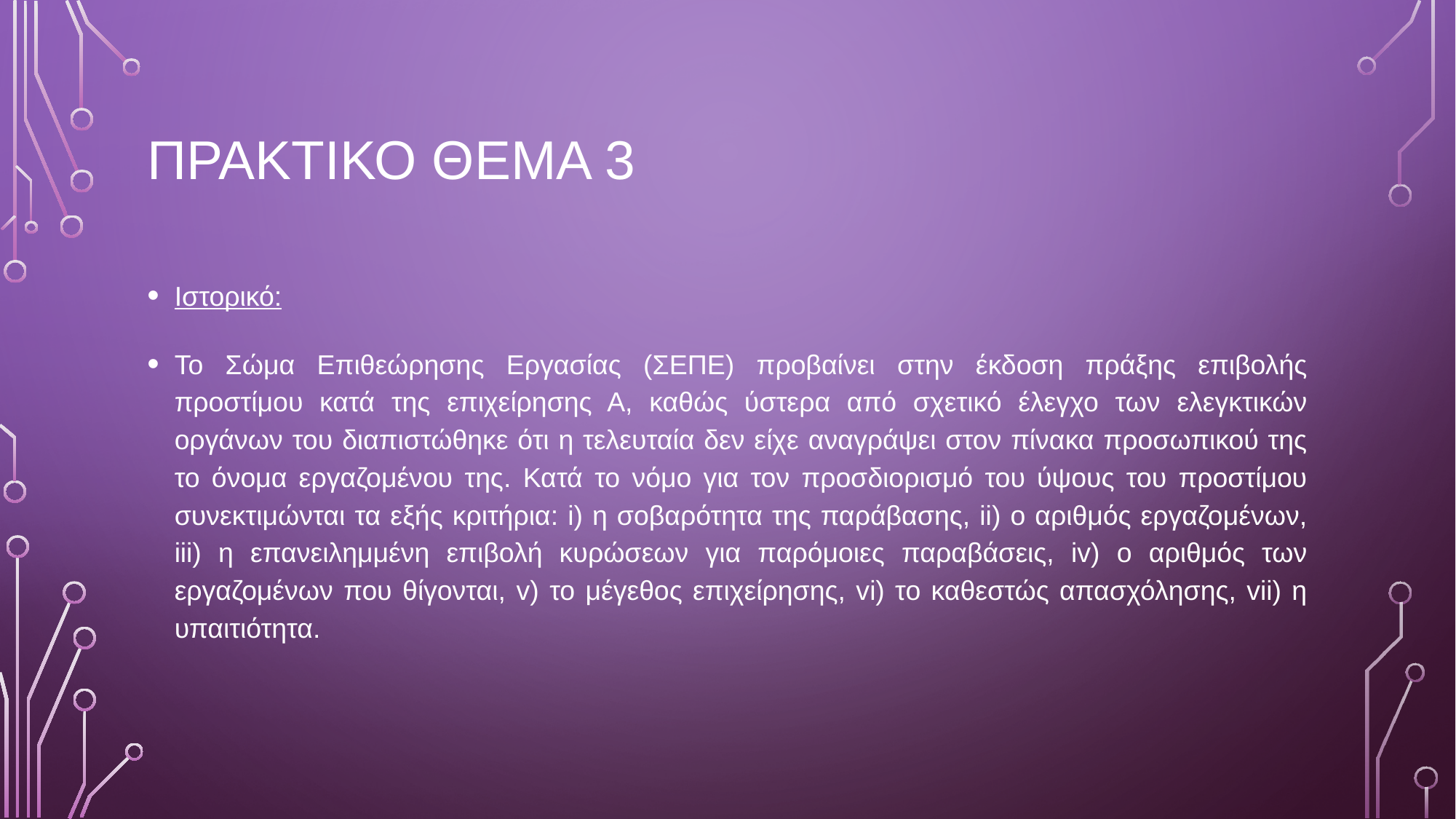

# ΠΡΑΚΤΙΚΟ ΘΕΜΑ 3
Ιστορικό:
Το Σώμα Επιθεώρησης Εργασίας (ΣΕΠΕ) προβαίνει στην έκδοση πράξης επιβολής προστίμου κατά της επιχείρησης Α, καθώς ύστερα από σχετικό έλεγχο των ελεγκτικών οργάνων του διαπιστώθηκε ότι η τελευταία δεν είχε αναγράψει στον πίνακα προσωπικού της το όνομα εργαζομένου της. Κατά το νόμο για τον προσδιορισμό του ύψους του προστίμου συνεκτιμώνται τα εξής κριτήρια: i) η σοβαρότητα της παράβασης, ii) ο αριθμός εργαζομένων, iii) η επανειλημμένη επιβολή κυρώσεων για παρόμοιες παραβάσεις, iv) ο αριθμός των εργαζομένων που θίγονται, v) το μέγεθος επιχείρησης, vi) το καθεστώς απασχόλησης, vii) η υπαιτιότητα.